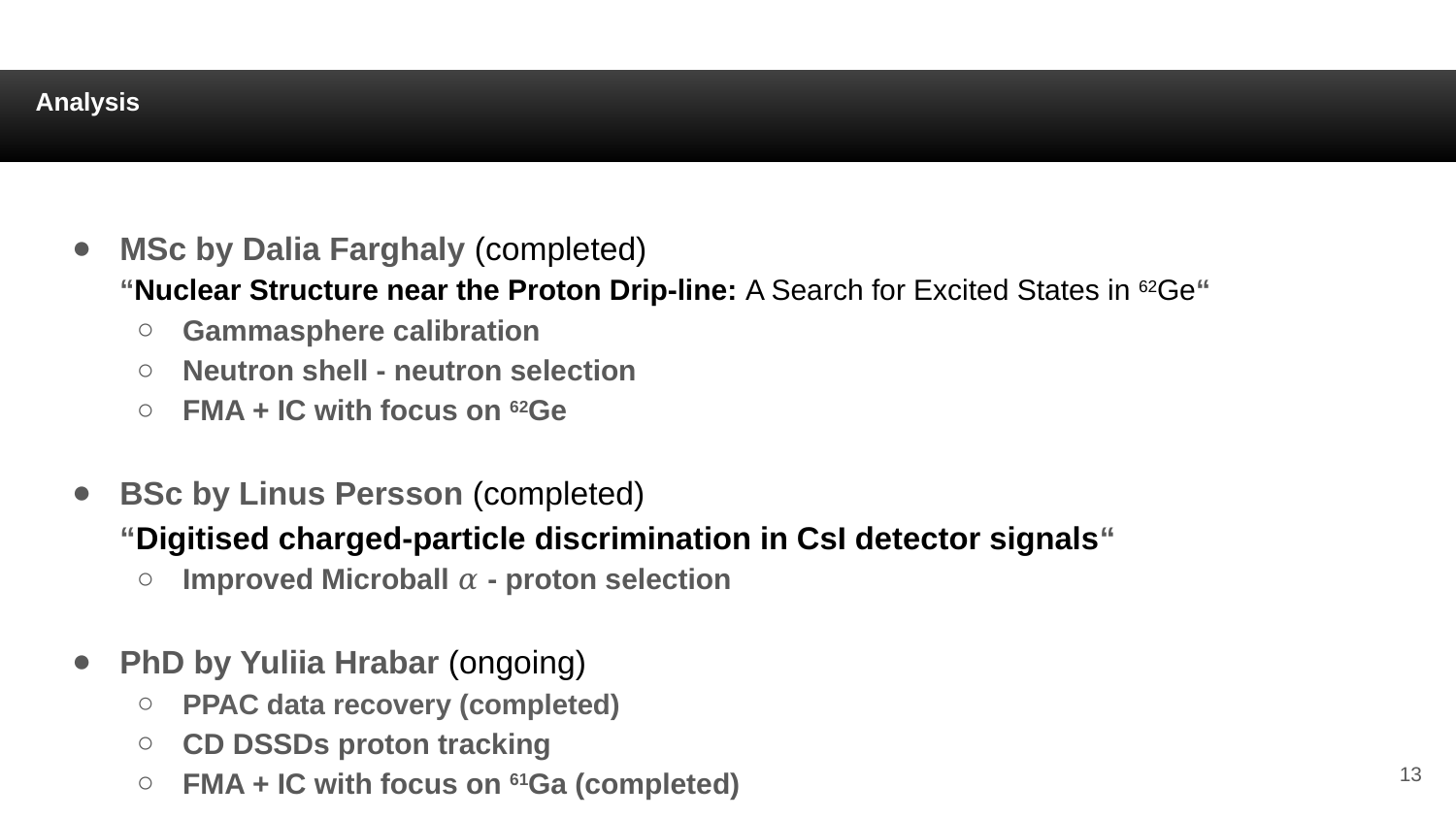

# Analysis

MSc by Dalia Farghaly (completed)
“Nuclear Structure near the Proton Drip-line: A Search for Excited States in 62Ge“
Gammasphere calibration
Neutron shell - neutron selection
FMA + IC with focus on 62Ge
BSc by Linus Persson (completed)
“Digitised charged-particle discrimination in CsI detector signals“
Improved Microball 𝛼 - proton selection
PhD by Yuliia Hrabar (ongoing)
PPAC data recovery (completed)
CD DSSDs proton tracking
FMA + IC with focus on 61Ga (completed)
13